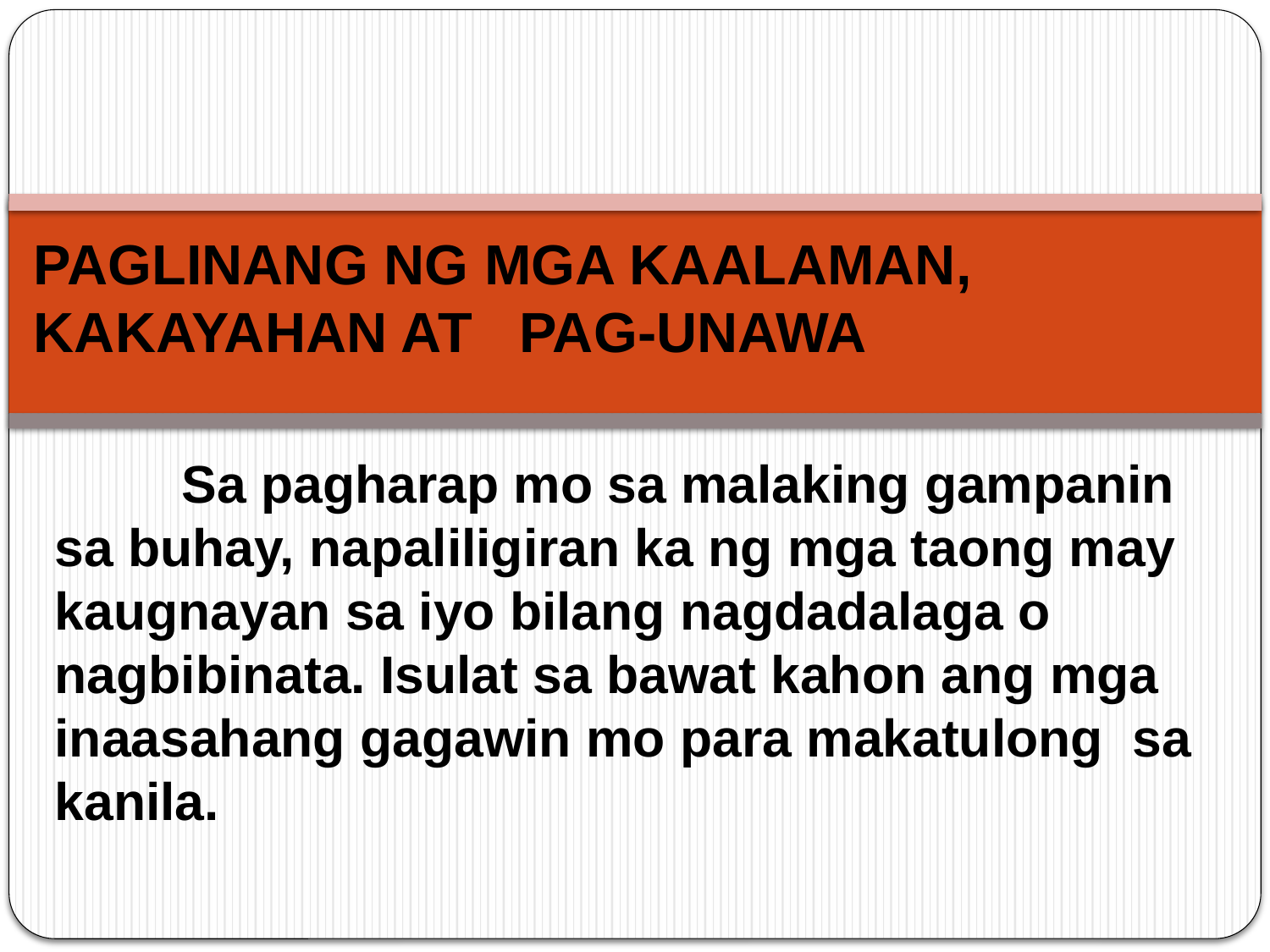

#
PAGLINANG NG MGA KAALAMAN, KAKAYAHAN AT   PAG-UNAWA
	Sa pagharap mo sa malaking gampanin sa buhay, napaliligiran ka ng mga taong may kaugnayan sa iyo bilang nagdadalaga o nagbibinata. Isulat sa bawat kahon ang mga inaasahang gagawin mo para makatulong  sa kanila.